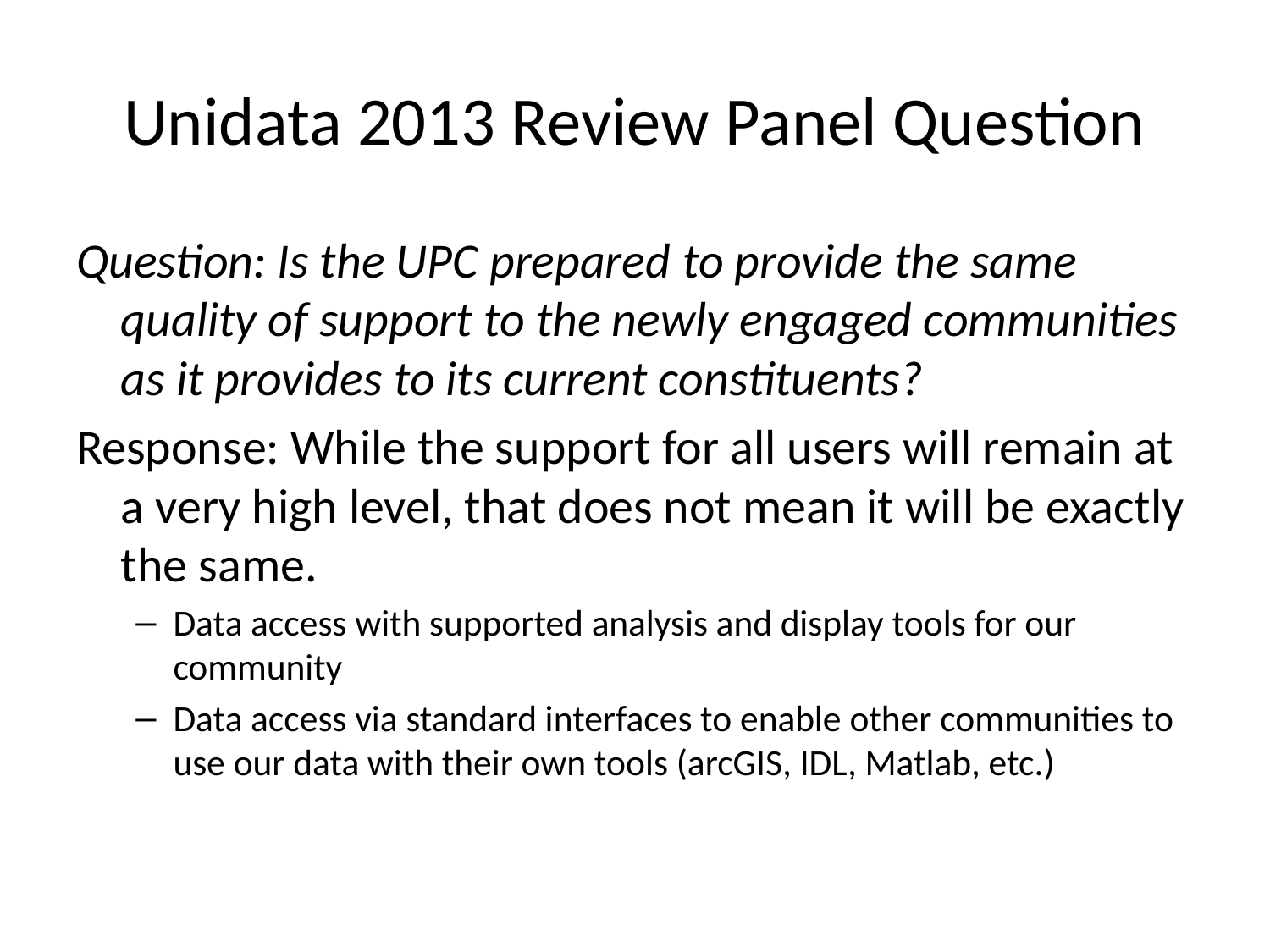

# Unidata 2013 Review Panel Question
Question: Is the UPC prepared to provide the same quality of support to the newly engaged communities as it provides to its current constituents?
Response: While the support for all users will remain at a very high level, that does not mean it will be exactly the same.
Data access with supported analysis and display tools for our community
Data access via standard interfaces to enable other communities to use our data with their own tools (arcGIS, IDL, Matlab, etc.)